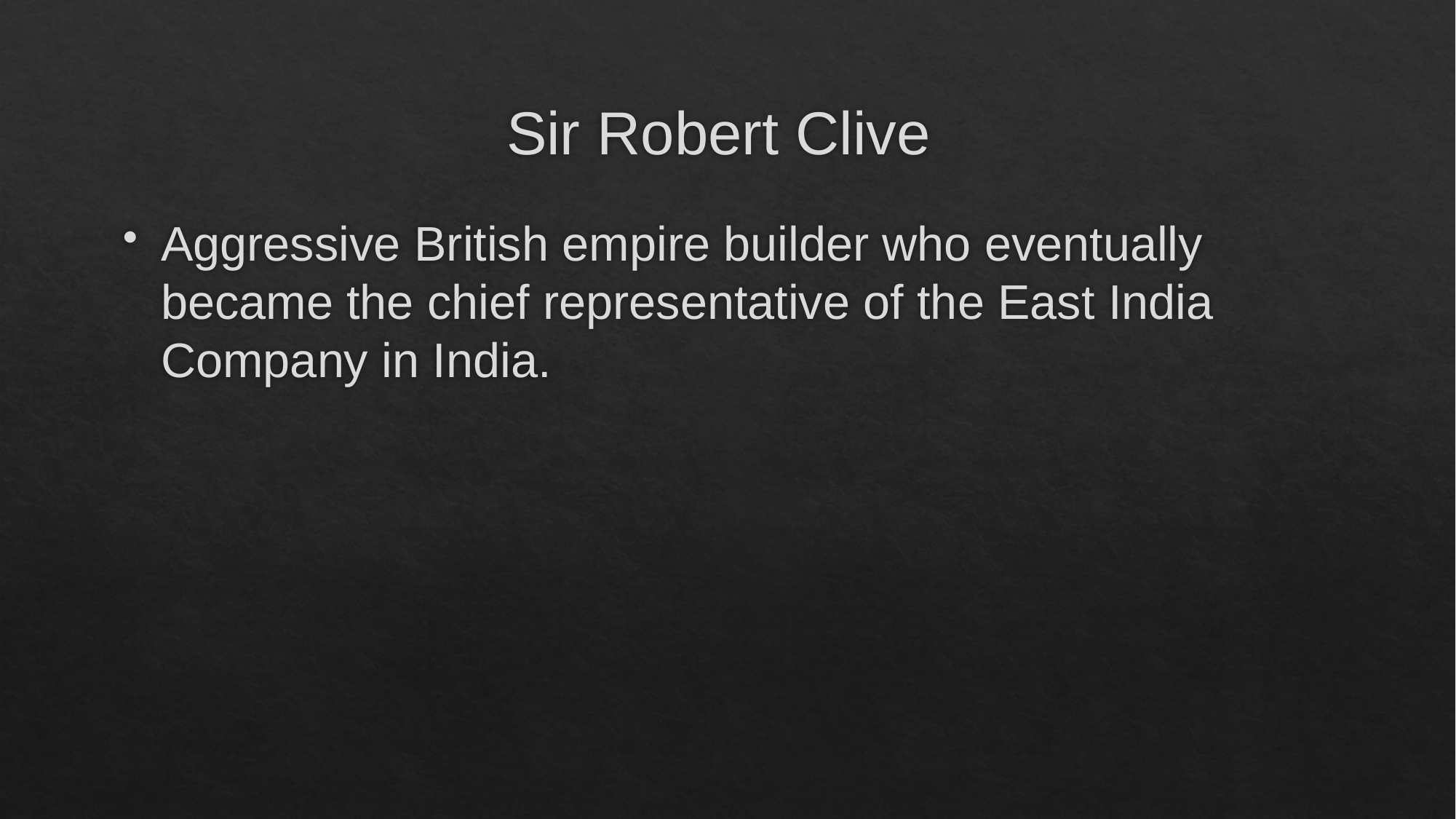

# Sir Robert Clive
Aggressive British empire builder who eventually became the chief representative of the East India Company in India.